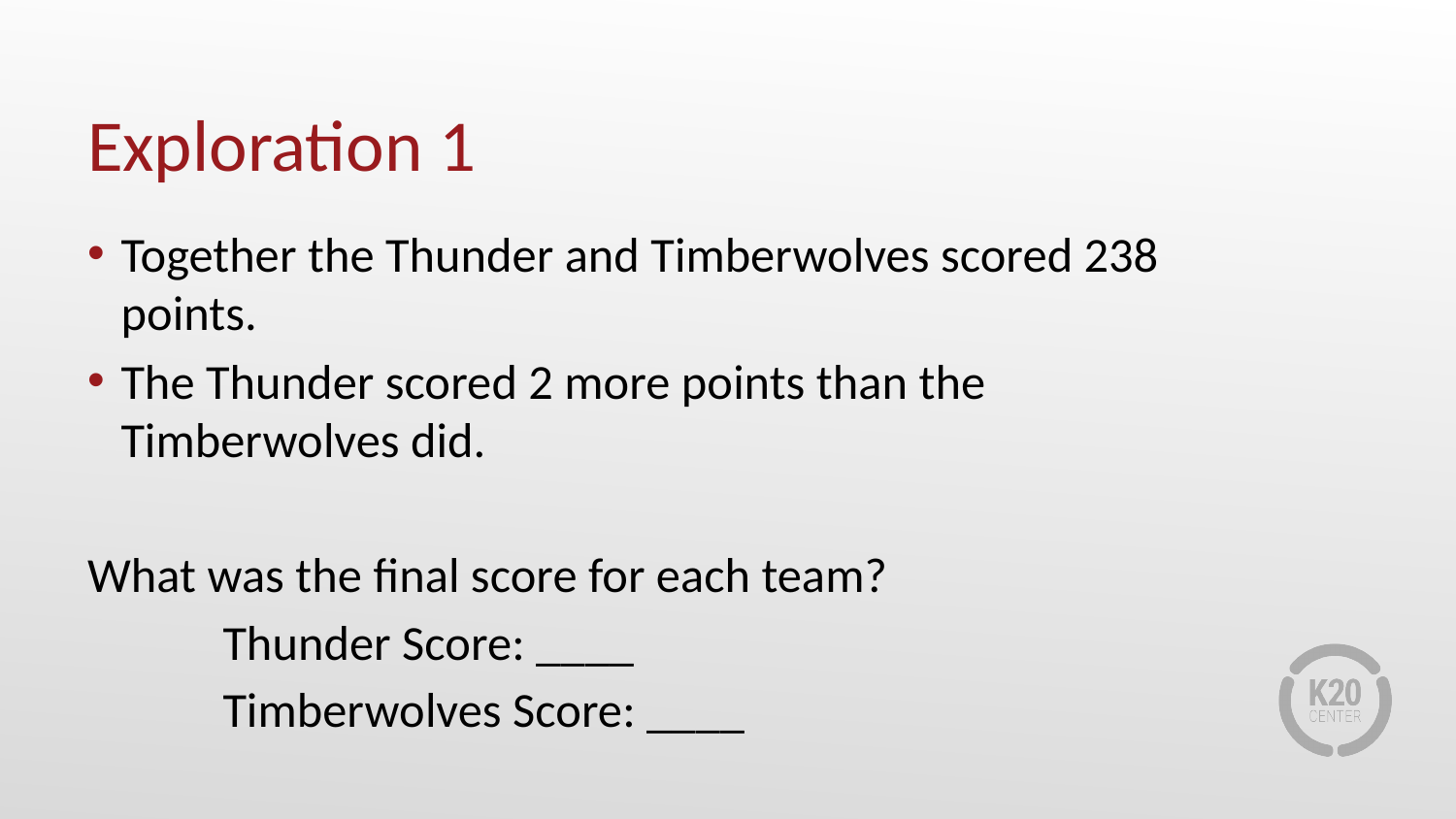

# Exploration 1
Together the Thunder and Timberwolves scored 238 points.
The Thunder scored 2 more points than the Timberwolves did.

What was the final score for each team?
	Thunder Score: ____
	Timberwolves Score: ____